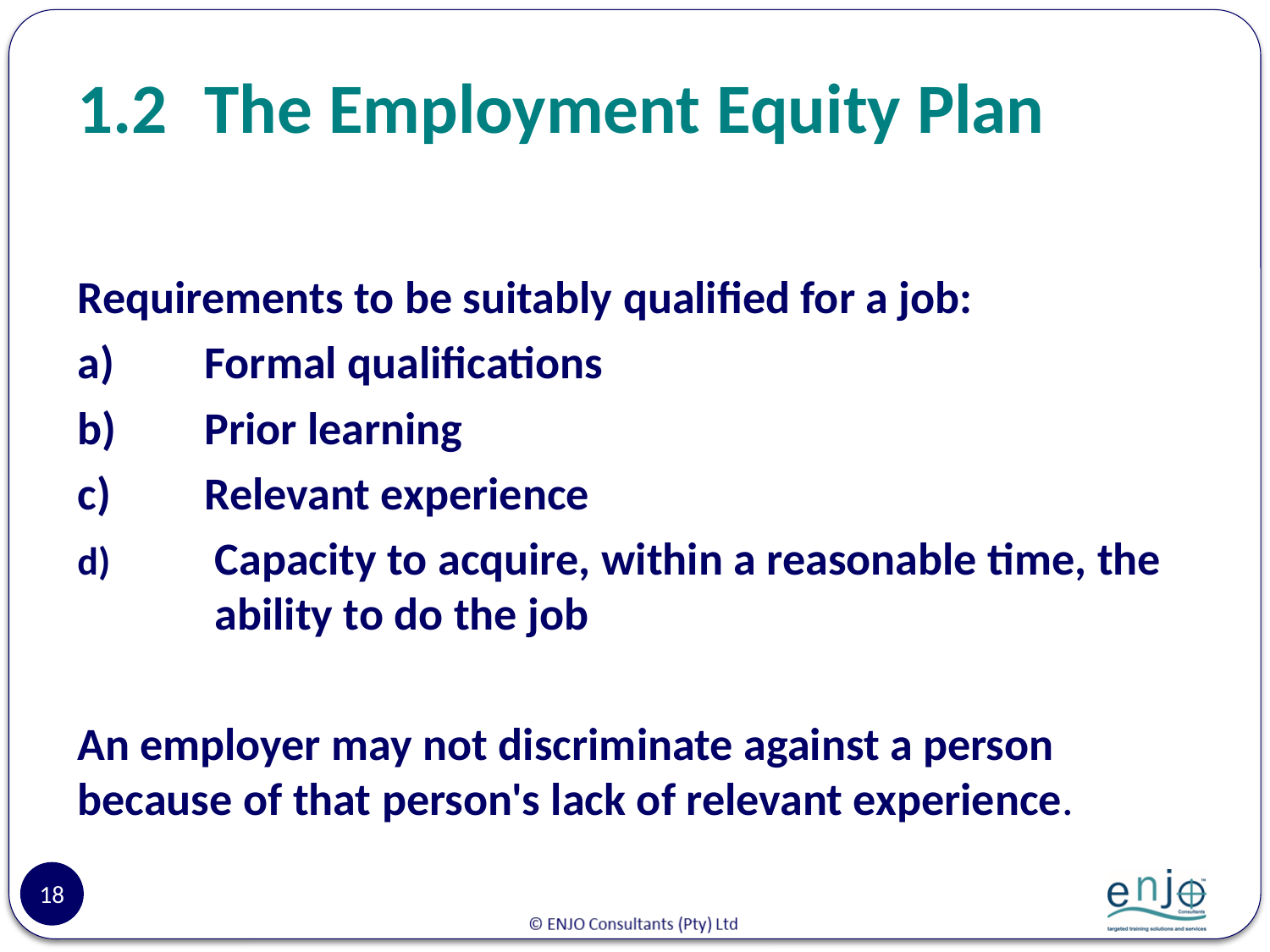

# 1.2	The Employment Equity Plan

Requirements to be suitably qualified for a job:
a)	Formal qualifications
b)	Prior learning
c)	Relevant experience
Capacity to acquire, within a reasonable time, the ability to do the job

An employer may not discriminate against a person because of that person's lack of relevant experience.
18